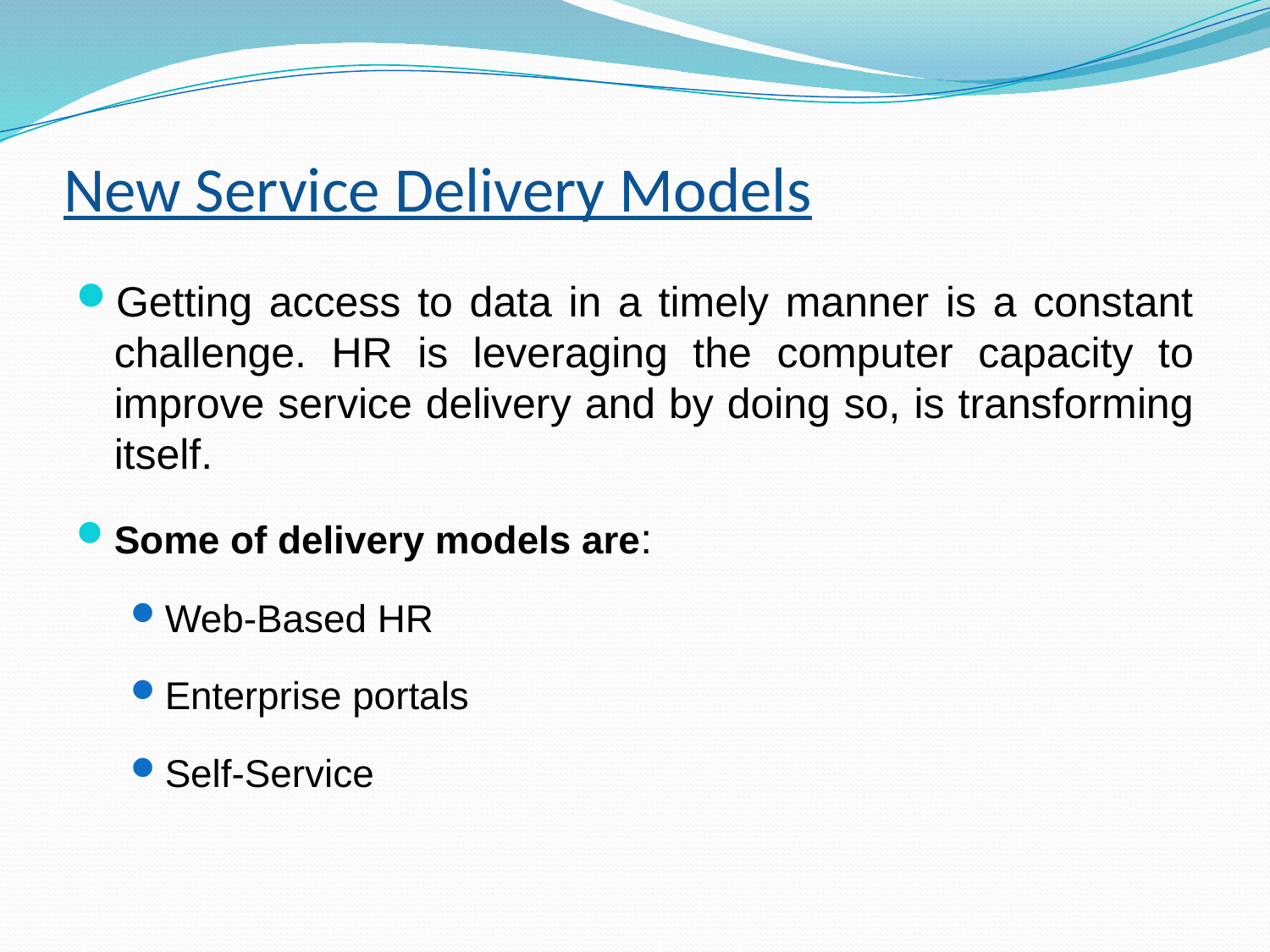

# New Service Delivery Models
Getting access to data in a timely manner is a constant challenge. HR is leveraging the computer capacity to improve service delivery and by doing so, is transforming itself.
Some of delivery models are:
Web-Based HR
Enterprise portals
Self-Service